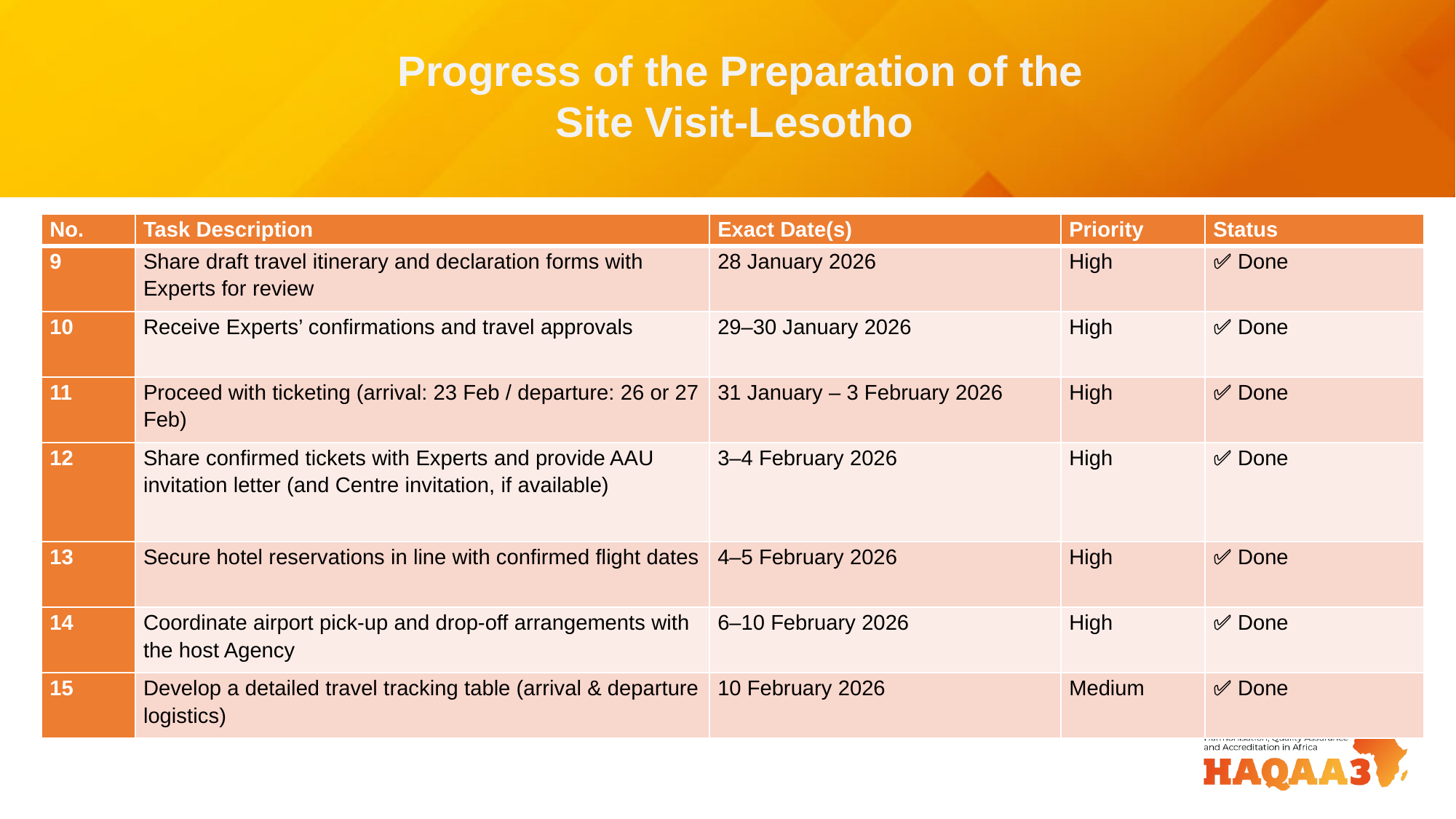

Progress of the Preparation of the Site Visit-Lesotho
| No. | Task Description | Exact Date(s) | Priority | Status |
| --- | --- | --- | --- | --- |
| 9 | Share draft travel itinerary and declaration forms with Experts for review | 28 January 2026 | High | ✅ Done |
| 10 | Receive Experts’ confirmations and travel approvals | 29–30 January 2026 | High | ✅ Done |
| 11 | Proceed with ticketing (arrival: 23 Feb / departure: 26 or 27 Feb) | 31 January – 3 February 2026 | High | ✅ Done |
| 12 | Share confirmed tickets with Experts and provide AAU invitation letter (and Centre invitation, if available) | 3–4 February 2026 | High | ✅ Done |
| 13 | Secure hotel reservations in line with confirmed flight dates | 4–5 February 2026 | High | ✅ Done |
| 14 | Coordinate airport pick-up and drop-off arrangements with the host Agency | 6–10 February 2026 | High | ✅ Done |
| 15 | Develop a detailed travel tracking table (arrival & departure logistics) | 10 February 2026 | Medium | ✅ Done |